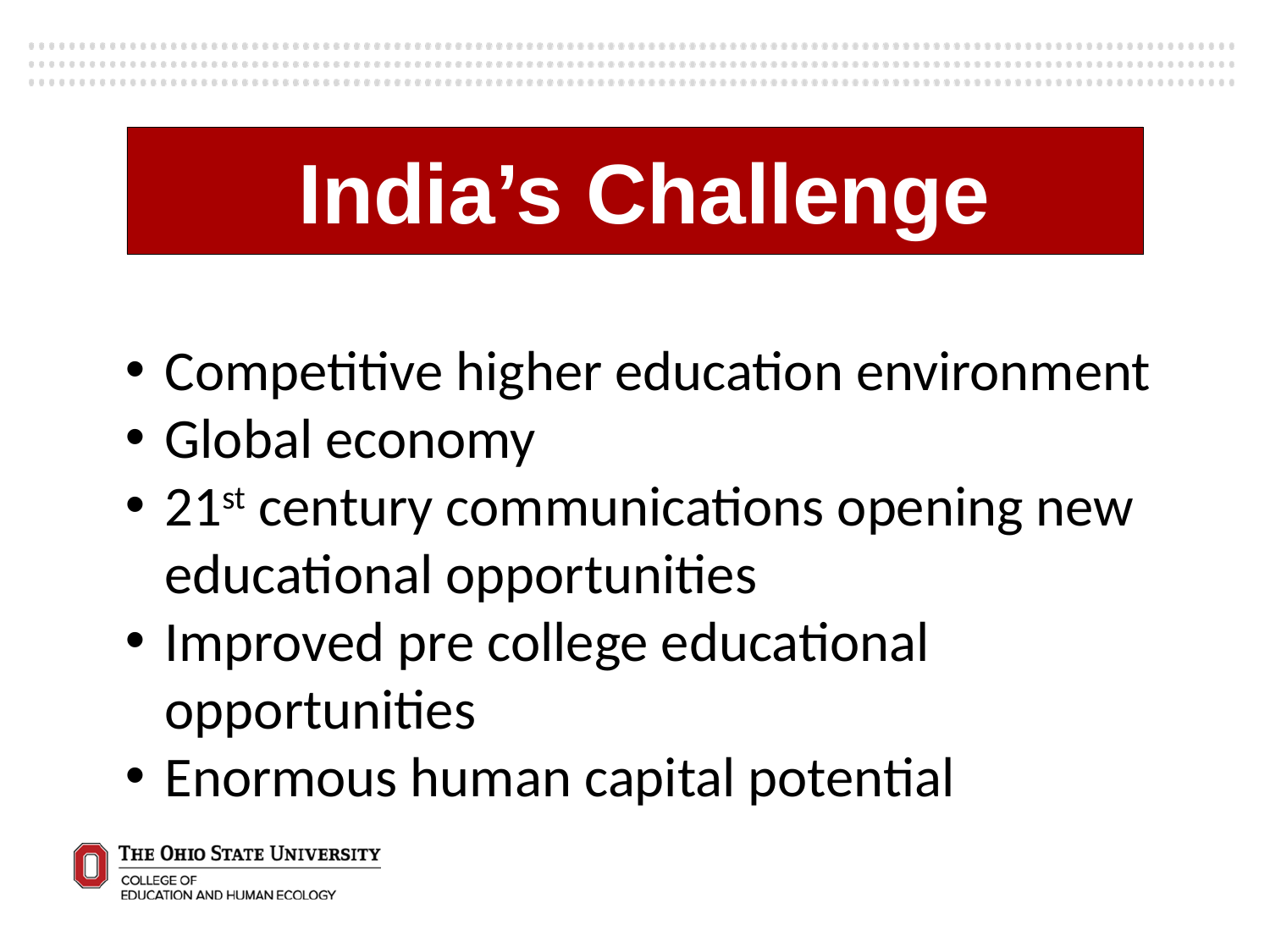

India’s Challenge
Competitive higher education environment
Global economy
21st century communications opening new educational opportunities
Improved pre college educational opportunities
Enormous human capital potential